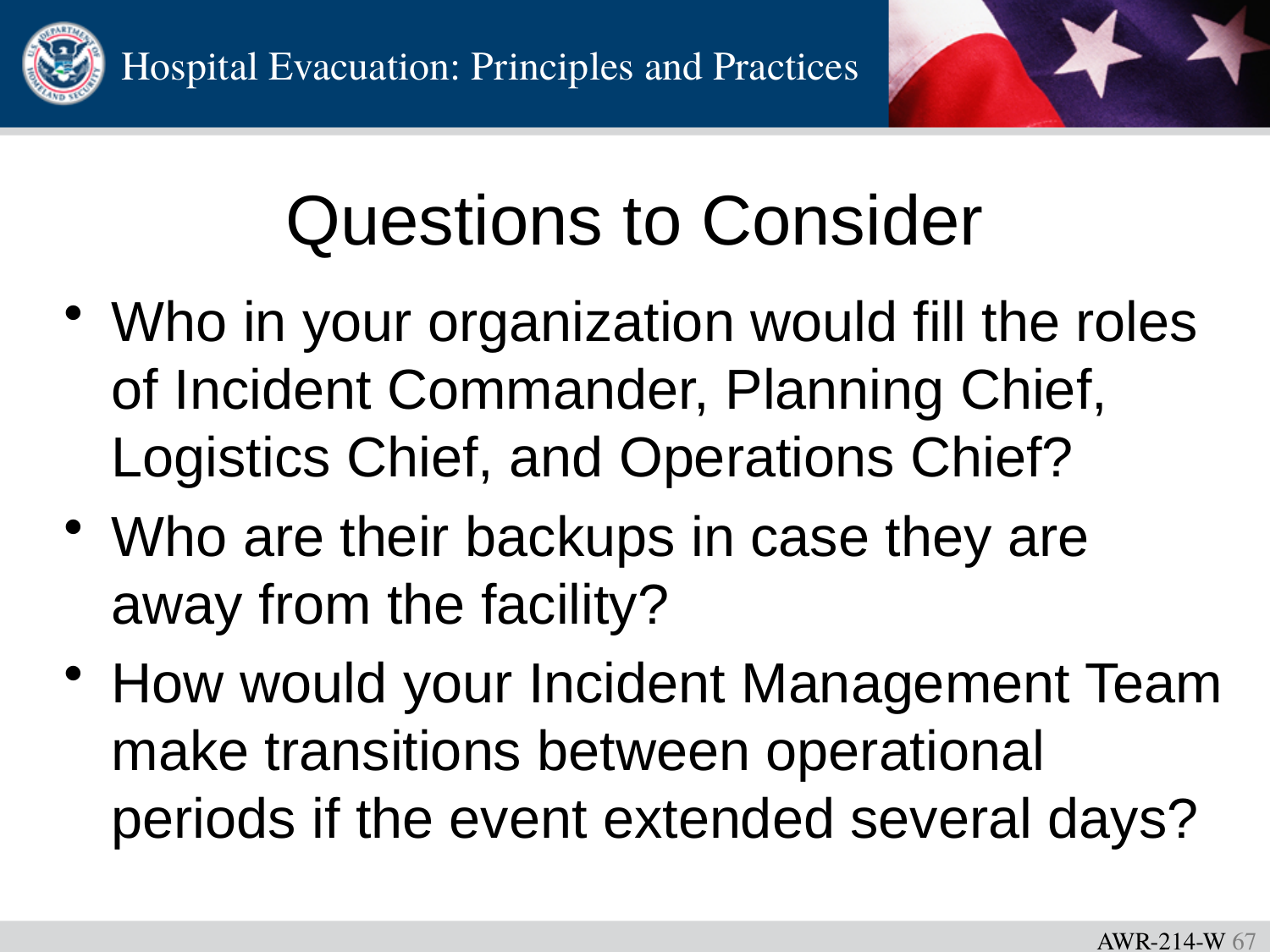

# Questions to Consider
Who in your organization would fill the roles of Incident Commander, Planning Chief, Logistics Chief, and Operations Chief?
Who are their backups in case they are away from the facility?
How would your Incident Management Team make transitions between operational periods if the event extended several days?

AWR-214-W 67